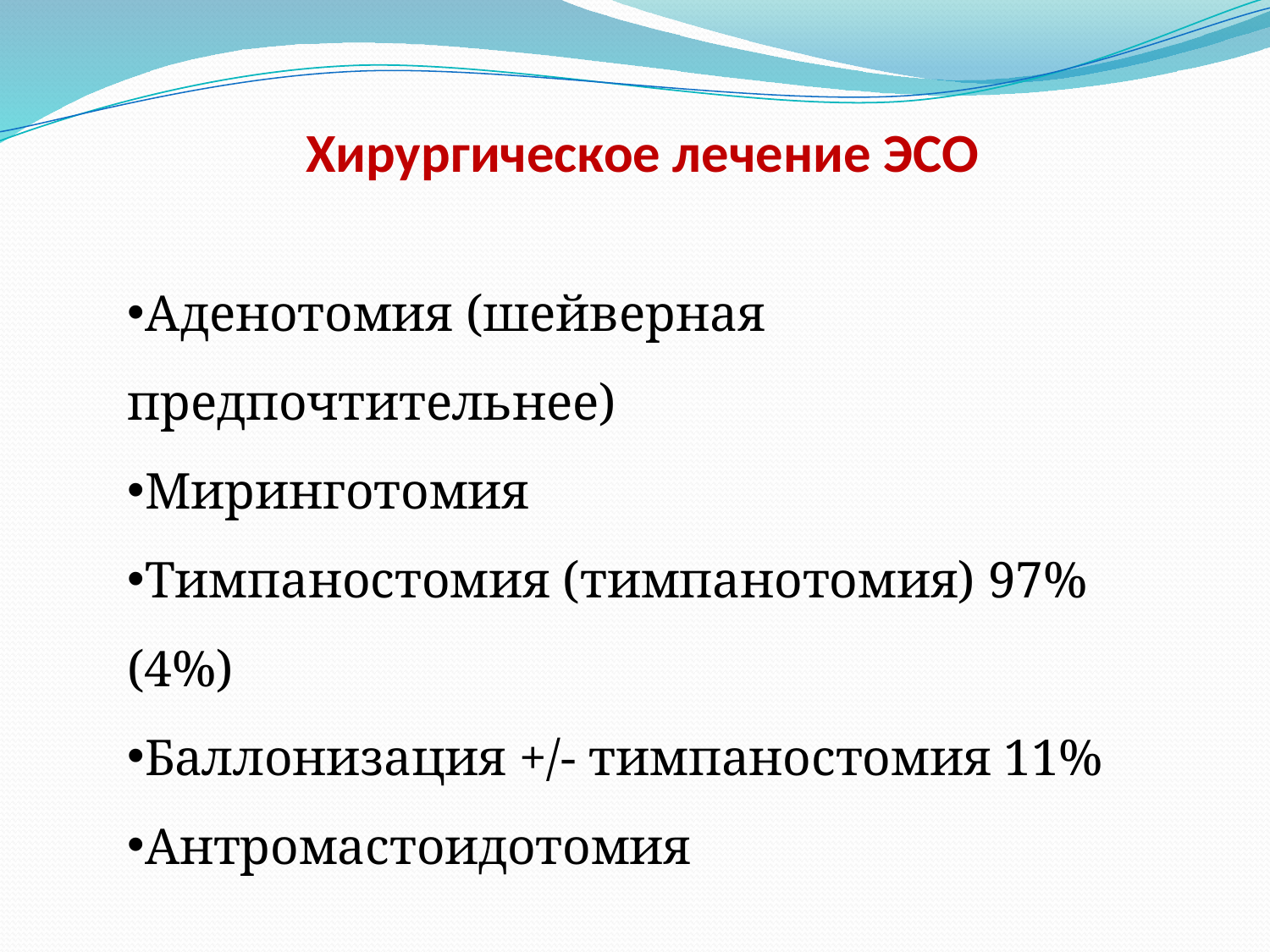

# Хирургическое лечение ЭСО
Аденотомия (шейверная предпочтительнее)
Миринготомия
Тимпаностомия (тимпанотомия) 97% (4%)
Баллонизация +/- тимпаностомия 11%
Антромастоидотомия